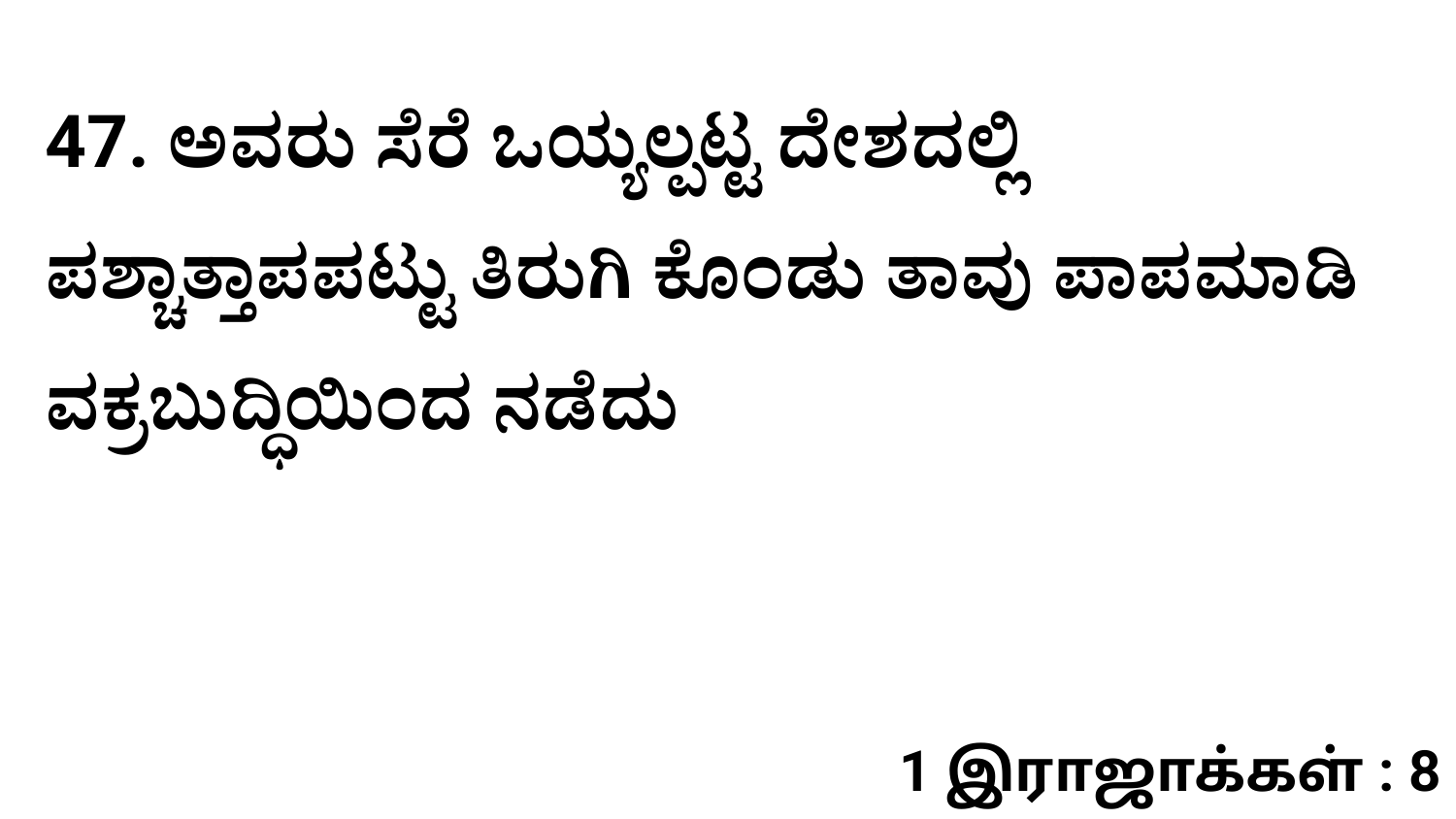

47. ಅವರು ಸೆರೆ ಒಯ್ಯಲ್ಪಟ್ಟ ದೇಶದಲ್ಲಿ ಪಶ್ಚಾತ್ತಾಪಪಟ್ಟು ತಿರುಗಿ ಕೊಂಡು ತಾವು ಪಾಪಮಾಡಿ ವಕ್ರಬುದ್ಧಿಯಿಂದ ನಡೆದು
1 இராஜாக்கள் : 8